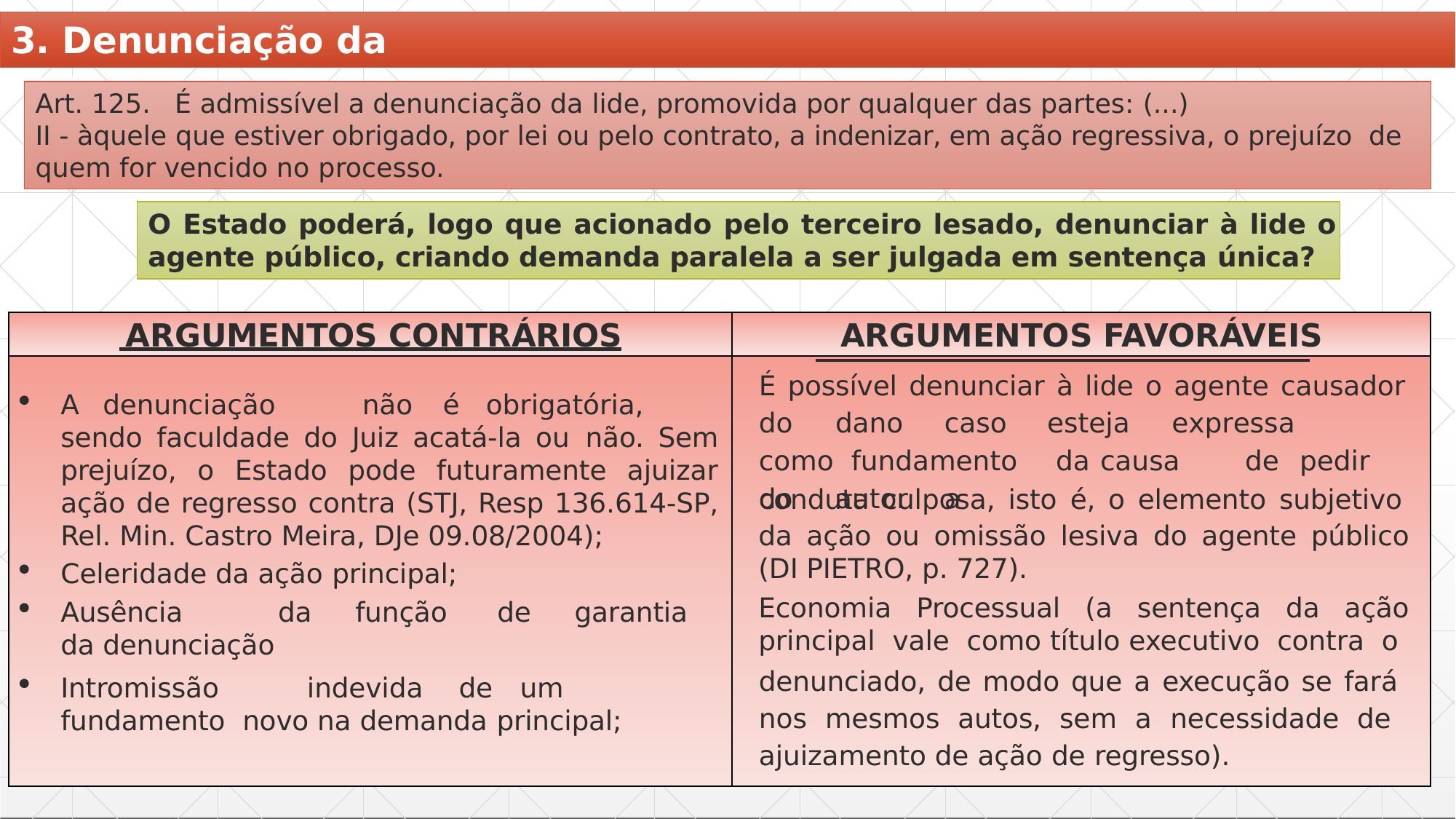

# 3. Denunciação da lide

Art. 125.	É admissível a denunciação da lide, promovida por qualquer das partes: (...)
II - àquele que estiver obrigado, por lei ou pelo contrato, a indenizar, em ação regressiva, o prejuízo  de quem for vencido no processo.
O Estado poderá, logo que acionado pelo terceiro lesado, denunciar à lide o
agente público, criando demanda paralela a ser julgada em sentença única?

ARGUMENTOS CONTRÁRIOS	ARGUMENTOS FAVORÁVEIS

É possível denunciar à lide o agente causador
A	denunciação	não	é	obrigatória, sendo faculdade do Juiz acatá-la ou não. Sem prejuízo, o Estado pode futuramente ajuizar ação de regresso contra (STJ, Resp 136.614-SP, Rel. Min. Castro Meira, DJe 09.08/2004);
Celeridade da ação principal;
Ausência	da	função	de	garantia da denunciação
do	dano	caso	esteja		expressa		como  fundamento	 da	causa	de	pedir	do	autor	a

conduta culposa, isto é, o elemento subjetivo

da ação ou omissão lesiva do agente público (DI PIETRO, p. 727).
Economia Processual (a sentença da ação principal  vale  como título executivo  contra  o

denunciado, de modo que a execução se fará  nos mesmos autos, sem a necessidade de  ajuizamento de ação de regresso).
Intromissão	indevida	de	um fundamento  novo na demanda principal;